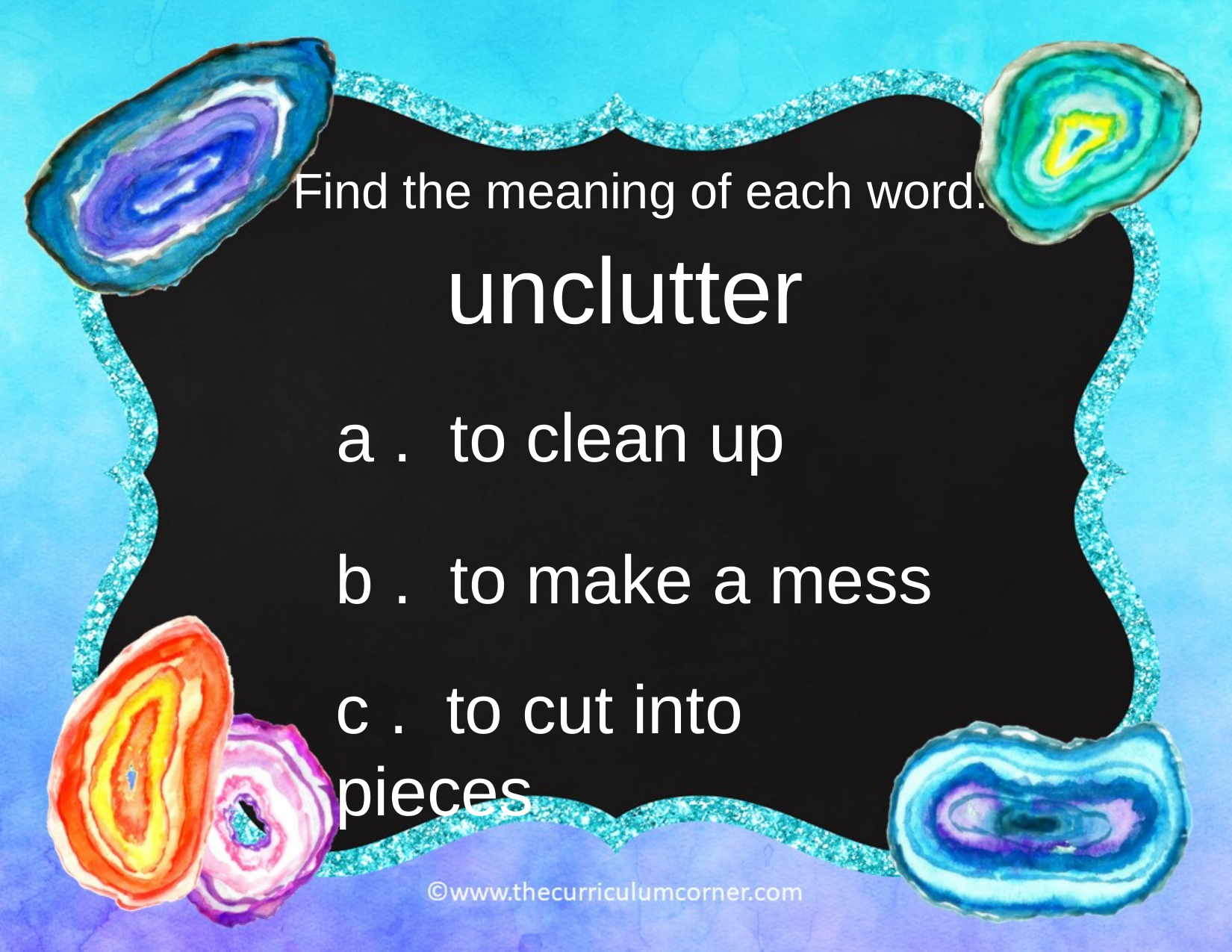

Find the meaning of each word.
unclutter
a .  to clean up
b .  to make a mess
c .  to cut into pieces